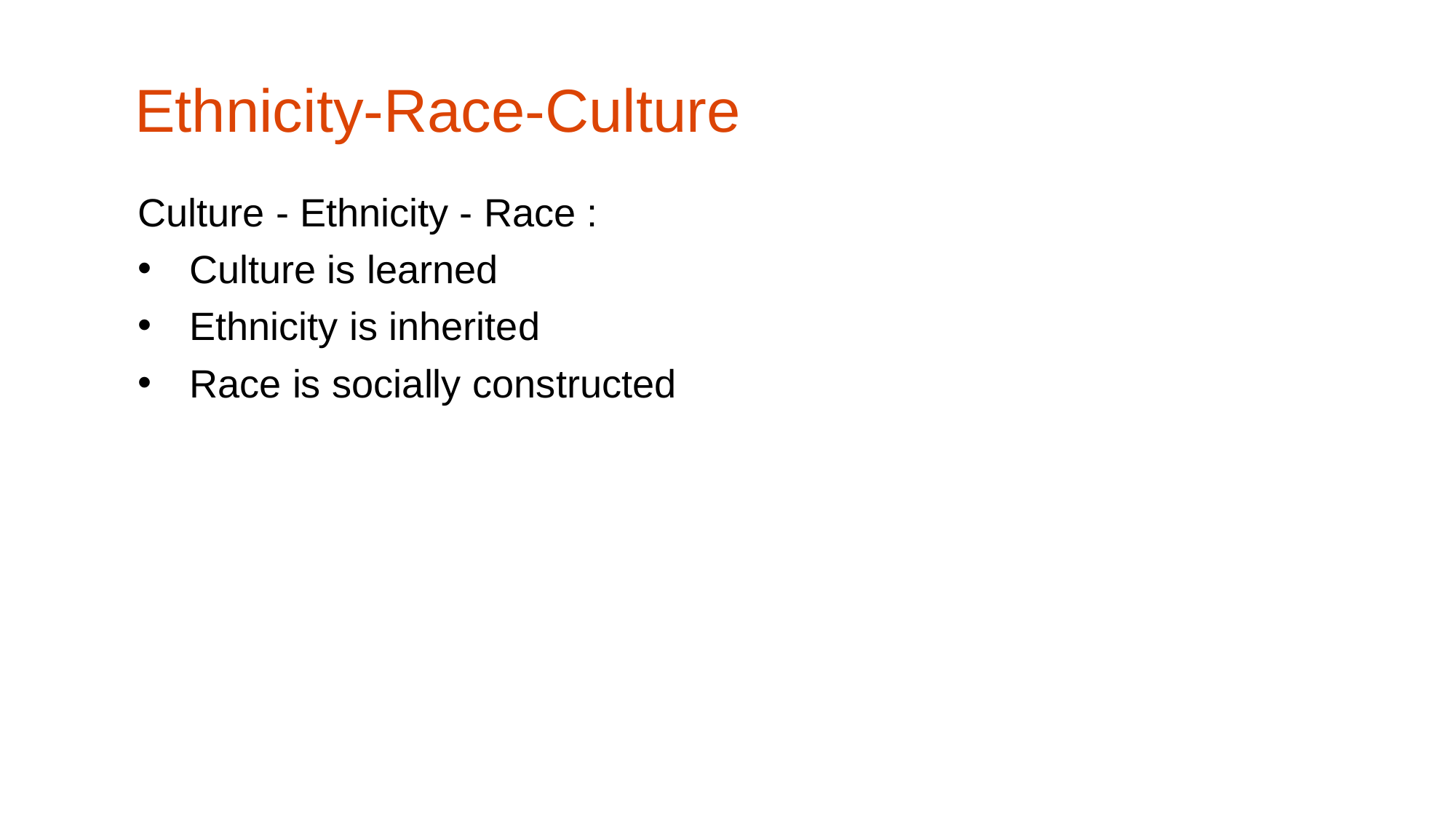

Ethnicity-Race-Culture
Culture - Ethnicity - Race :
Culture is learned
Ethnicity is inherited
Race is socially constructed